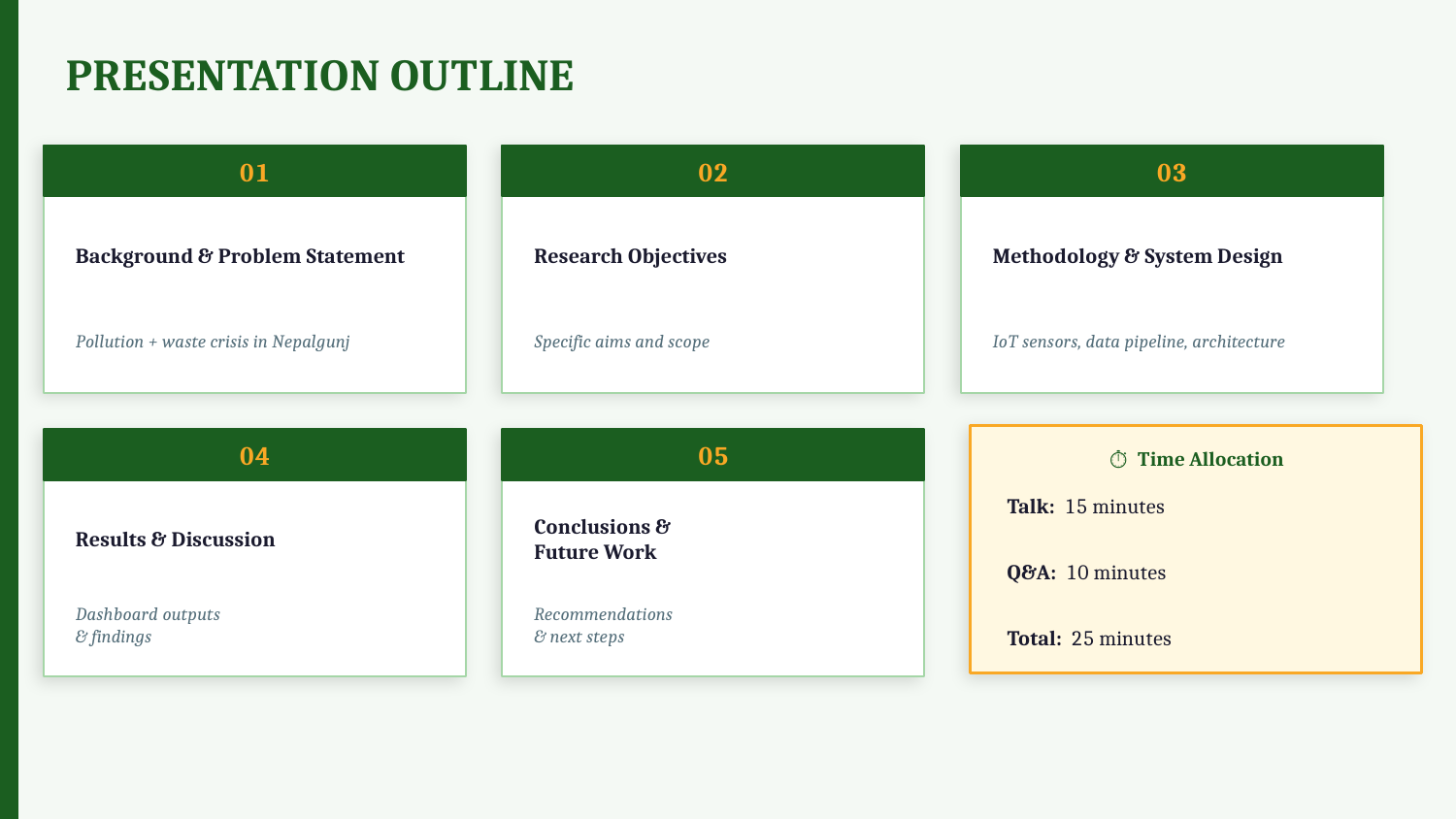

PRESENTATION OUTLINE

01

02

03
Background & Problem Statement
Research Objectives
Methodology & System Design
Pollution + waste crisis in Nepalgunj
Specific aims and scope
IoT sensors, data pipeline, architecture

04

05
⏱  Time Allocation
Results & Discussion
Conclusions &
Future Work
Talk:  15 minutes

Q&A:  10 minutes

Total:  25 minutes
Dashboard outputs
& findings
Recommendations
& next steps